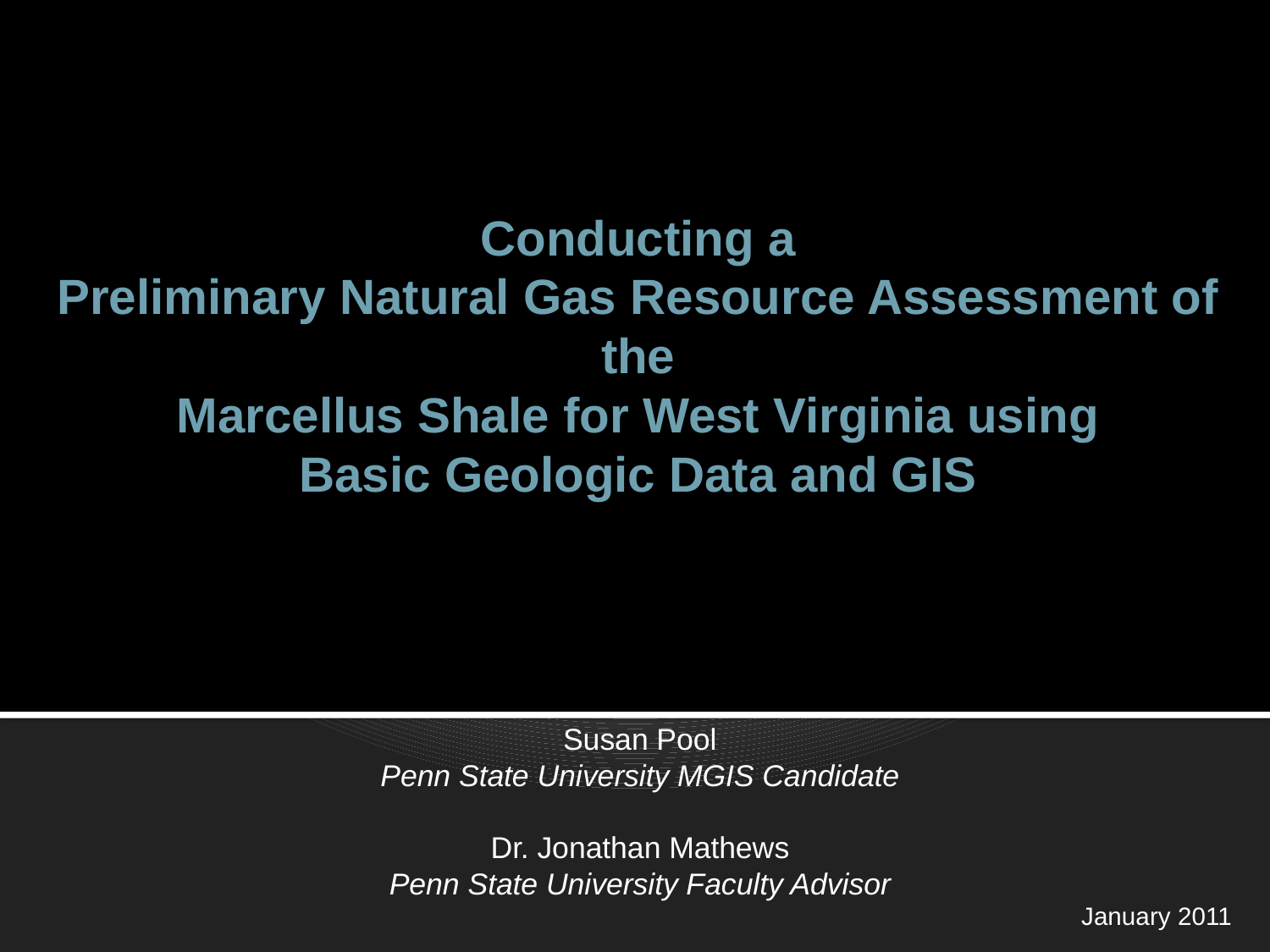

# Conducting a Preliminary Natural Gas Resource Assessment of the Marcellus Shale for West Virginia using Basic Geologic Data and GIS
Susan Pool
Penn State University MGIS Candidate

Dr. Jonathan Mathews
Penn State University Faculty Advisor
January 2011